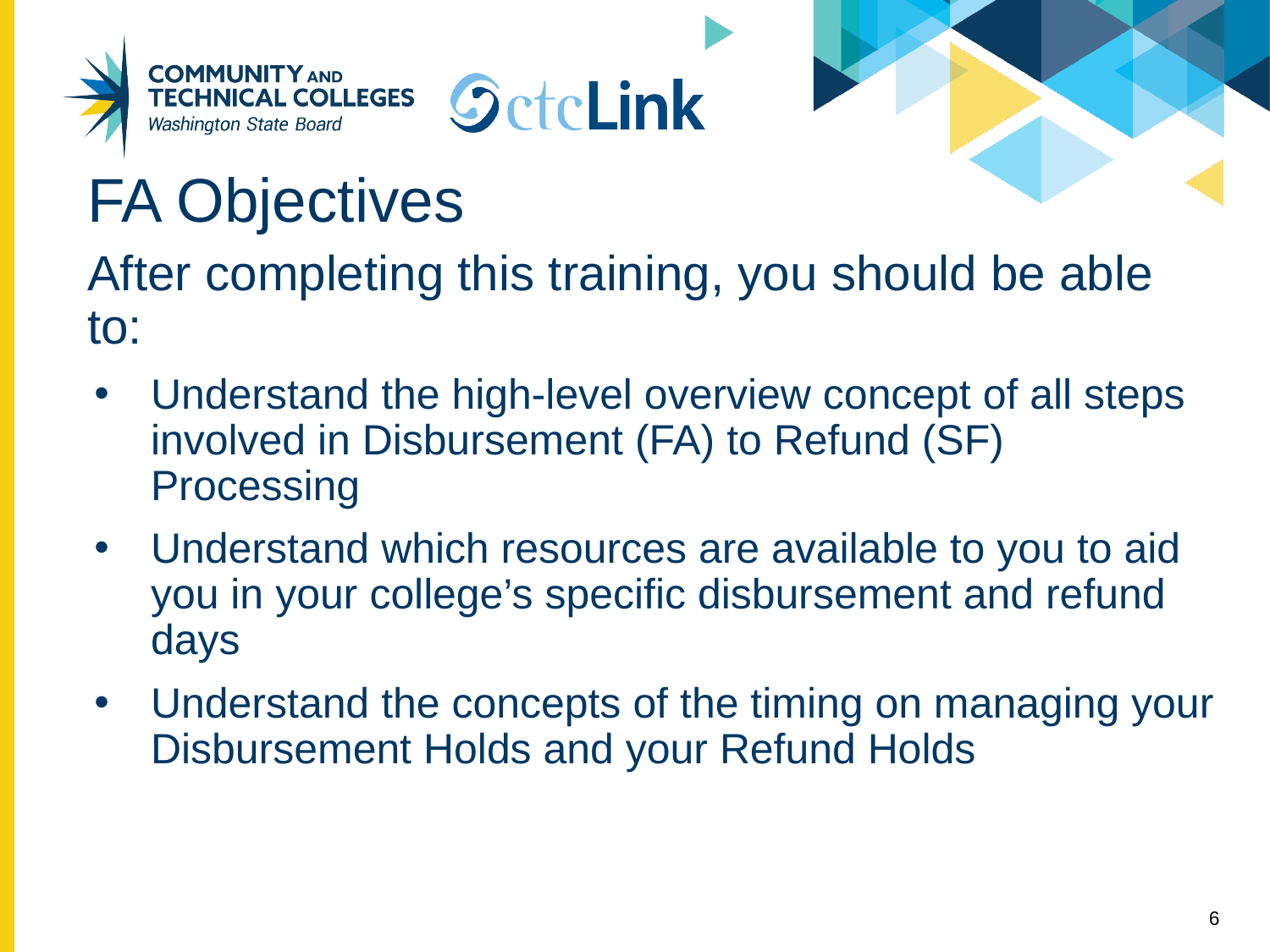

# FA Objectives
After completing this training, you should be able to:
Understand the high-level overview concept of all steps involved in Disbursement (FA) to Refund (SF) Processing
Understand which resources are available to you to aid you in your college’s specific disbursement and refund days
Understand the concepts of the timing on managing your Disbursement Holds and your Refund Holds

6